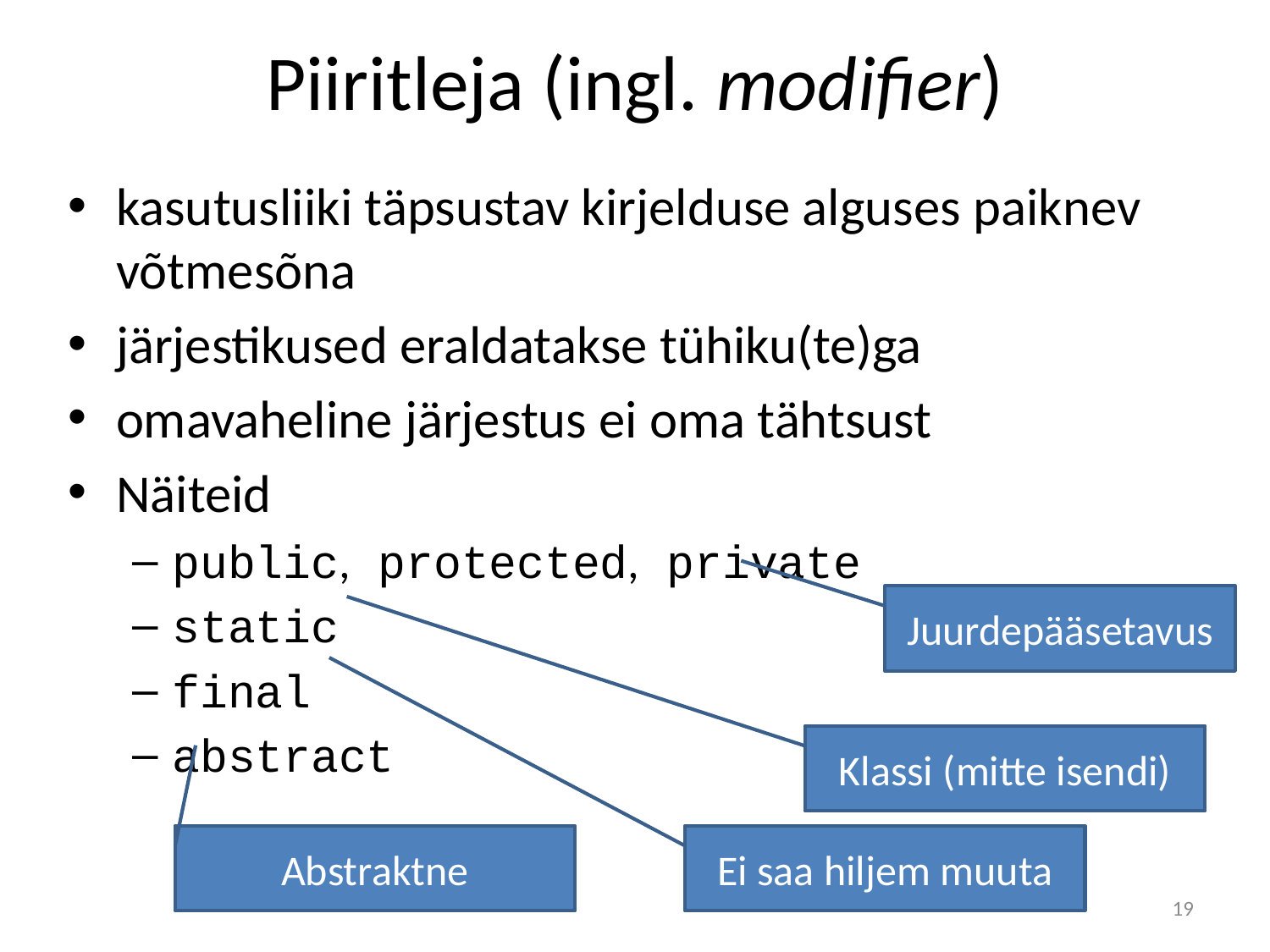

# Piiritleja (ingl. modifier)
kasutusliiki täpsustav kirjelduse alguses paiknev võtmesõna
järjestikused eraldatakse tühiku(te)ga
omavaheline järjestus ei oma tähtsust
Näiteid
public, protected, private
static
final
abstract
Juurdepääsetavus
Klassi (mitte isendi)
Abstraktne
Ei saa hiljem muuta
19